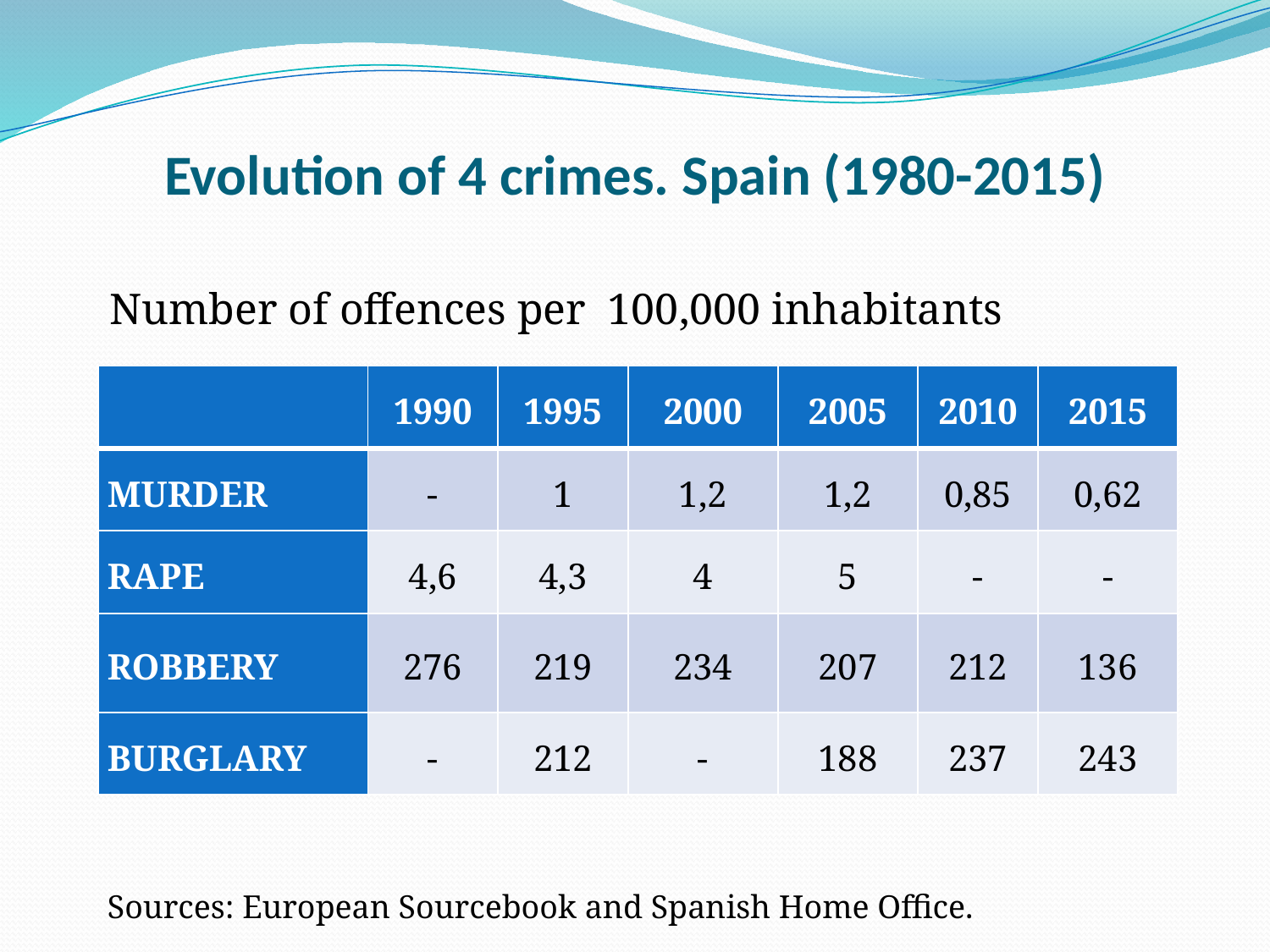

# Evolution of 4 crimes. Spain (1980-2015)
Number of offences per  100,000 inhabitants
|  | 1990 | 1995 | 2000 | 2005 | 2010 | 2015 |
| --- | --- | --- | --- | --- | --- | --- |
| MURDER | - | 1 | 1,2 | 1,2 | 0,85 | 0,62 |
| RAPE | 4,6 | 4,3 | 4 | 5 | - | - |
| ROBBERY | 276 | 219 | 234 | 207 | 212 | 136 |
| BURGLARY | - | 212 | - | 188 | 237 | 243 |
Sources: European Sourcebook and Spanish Home Office.